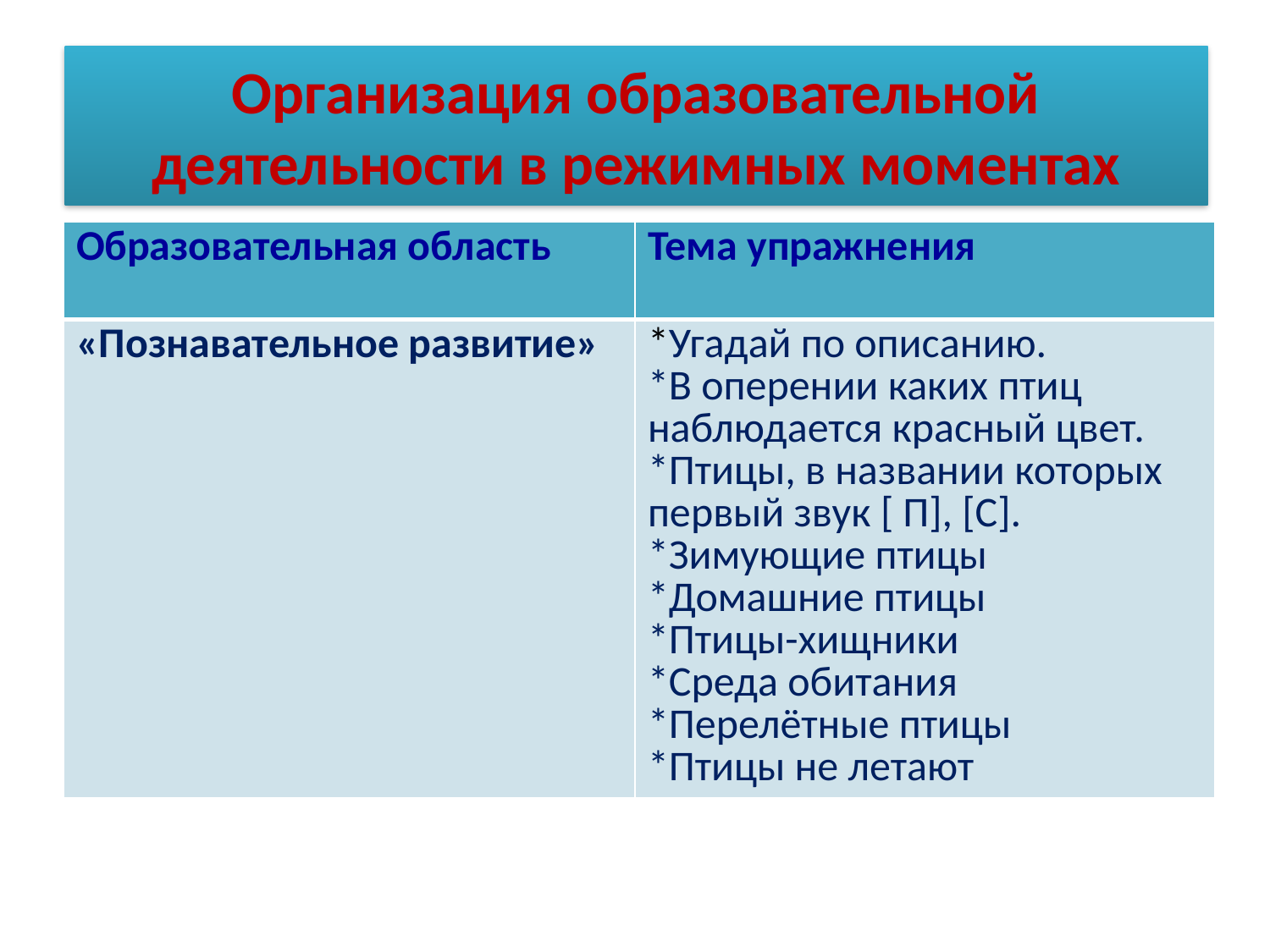

# Организация образовательной деятельности в режимных моментах
| Образовательная область | Тема упражнения |
| --- | --- |
| «Познавательное развитие» | \*Угадай по описанию. \*В оперении каких птиц наблюдается красный цвет. \*Птицы, в названии которых первый звук [ П], [C]. \*Зимующие птицы \*Домашние птицы \*Птицы-хищники \*Среда обитания \*Перелётные птицы \*Птицы не летают |